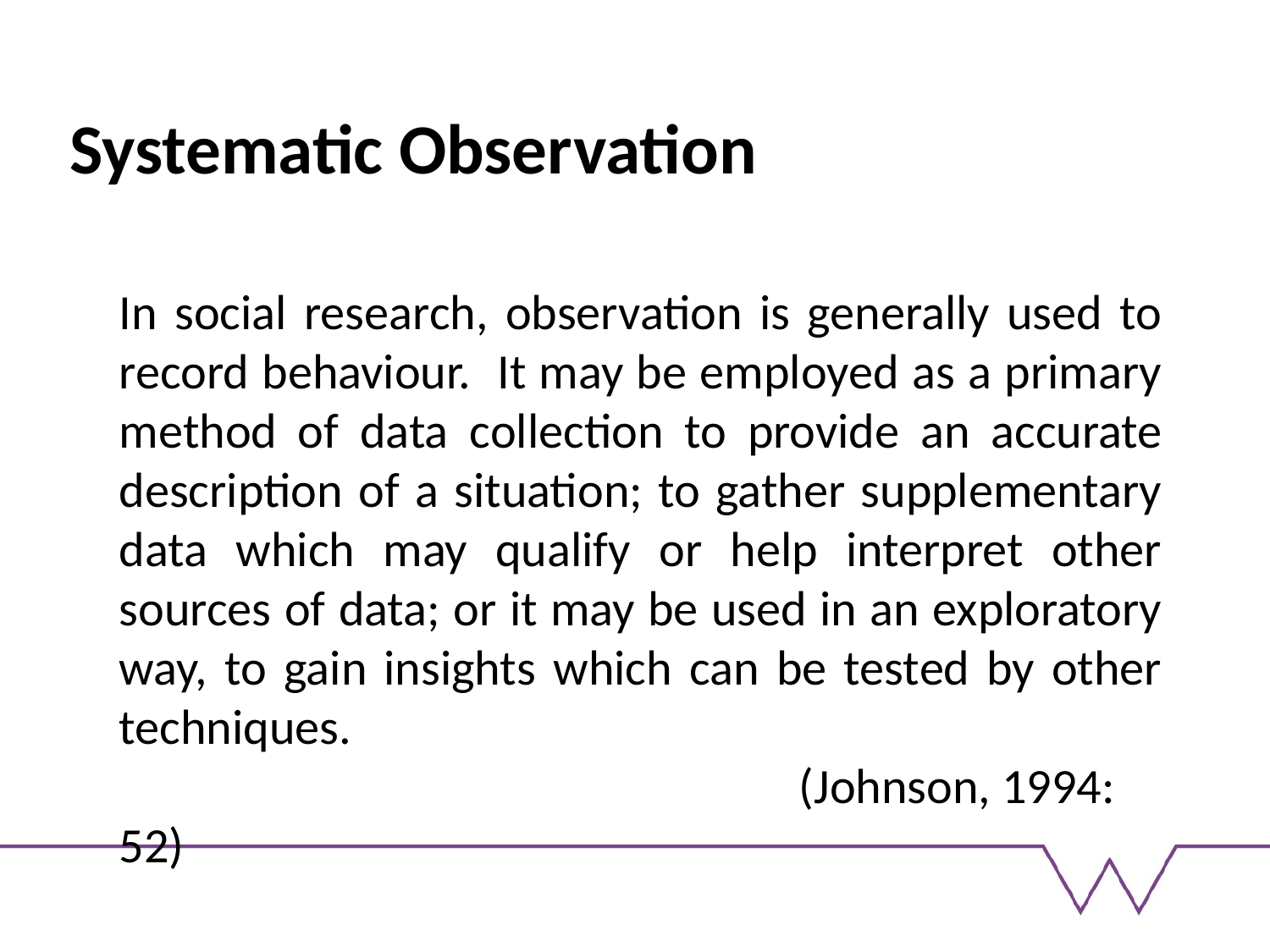

# Systematic Observation

In social research, observation is generally used to record behaviour.  It may be employed as a primary method of data collection to provide an accurate description of a situation; to gather supplementary data which may qualify or help interpret other sources of data; or it may be used in an exploratory way, to gain insights which can be tested by other techniques.
					    (Johnson, 1994: 52)